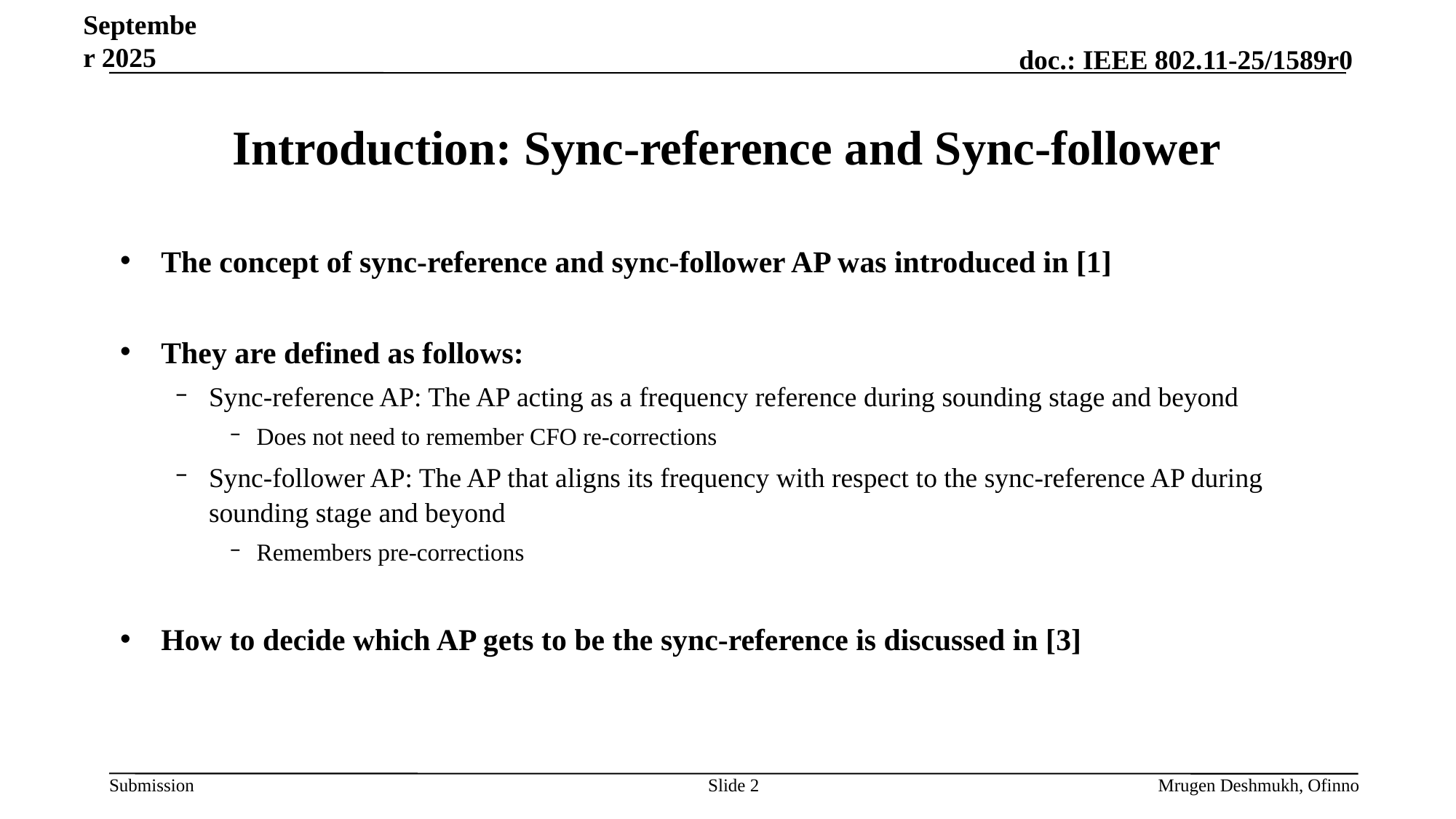

September 2025
# Introduction: Sync-reference and Sync-follower
The concept of sync-reference and sync-follower AP was introduced in [1]

They are defined as follows:
Sync-reference AP: The AP acting as a frequency reference during sounding stage and beyond
Does not need to remember CFO re-corrections
Sync-follower AP: The AP that aligns its frequency with respect to the sync-reference AP during sounding stage and beyond
Remembers pre-corrections

How to decide which AP gets to be the sync-reference is discussed in [3]
Slide 2
Mrugen Deshmukh, Ofinno